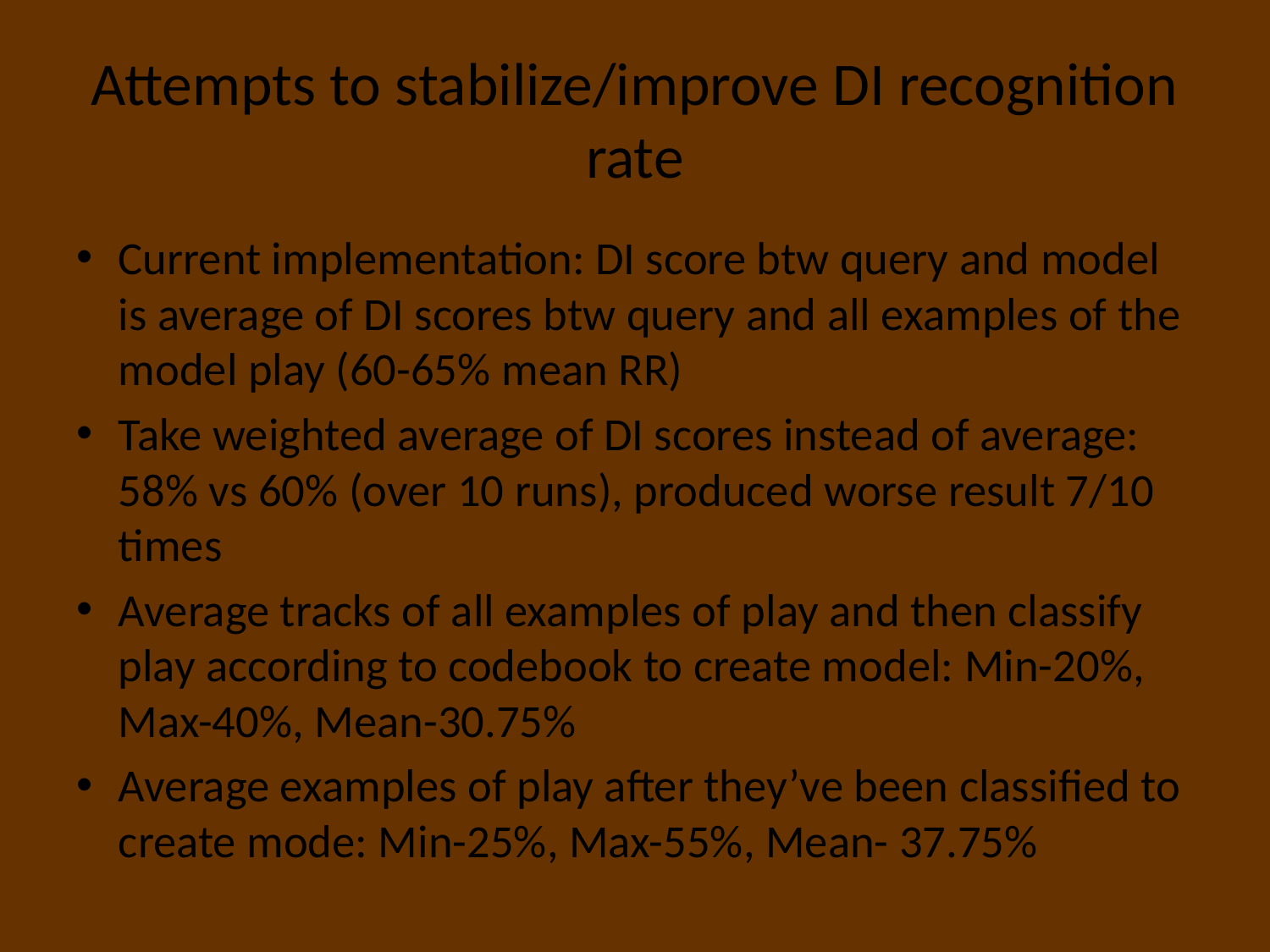

# Attempts to stabilize/improve DI recognition rate
Current implementation: DI score btw query and model is average of DI scores btw query and all examples of the model play (60-65% mean RR)
Take weighted average of DI scores instead of average: 58% vs 60% (over 10 runs), produced worse result 7/10 times
Average tracks of all examples of play and then classify play according to codebook to create model: Min-20%, Max-40%, Mean-30.75%
Average examples of play after they’ve been classified to create mode: Min-25%, Max-55%, Mean- 37.75%